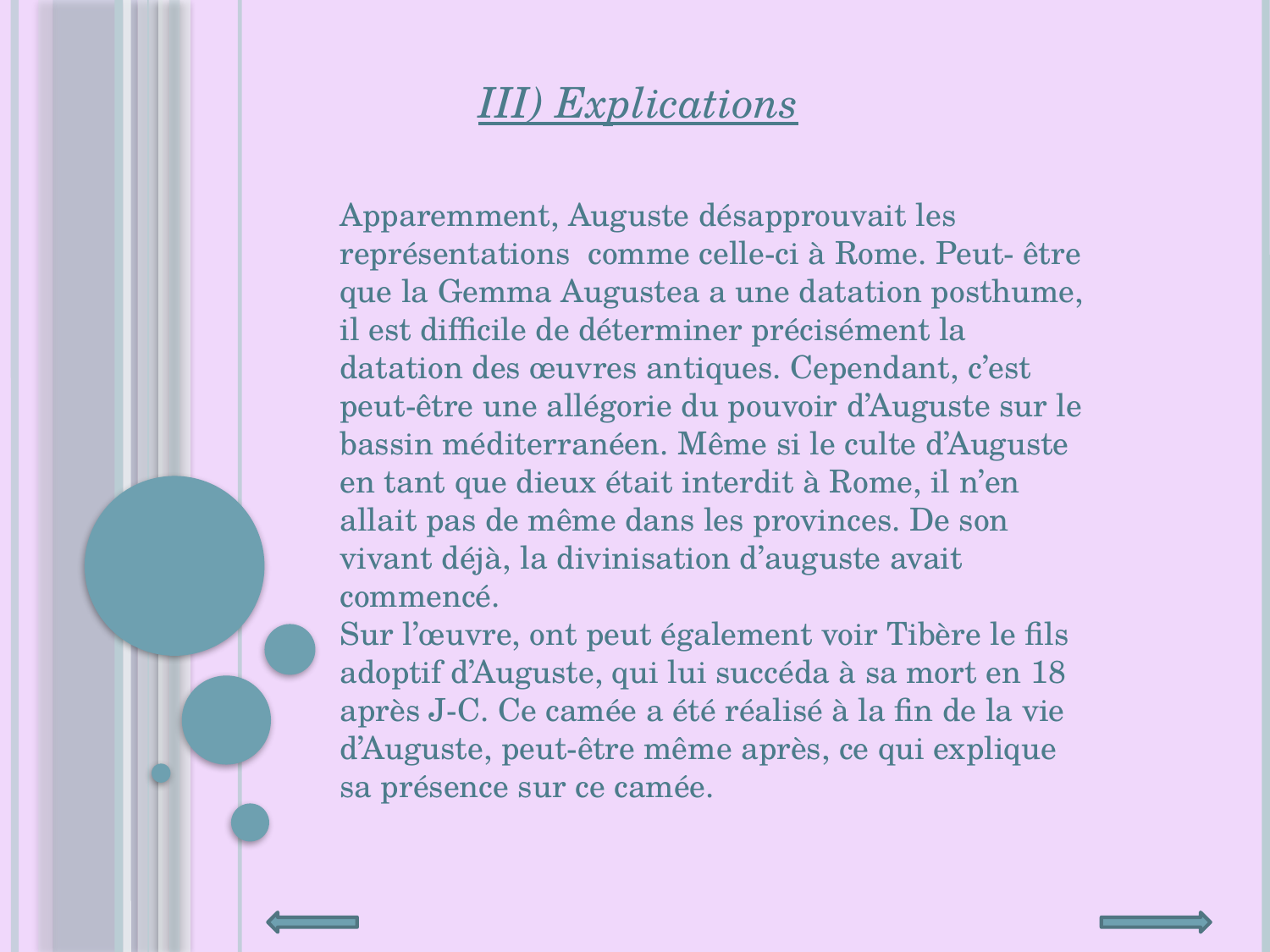

III) Explications
Apparemment, Auguste désapprouvait les représentations  comme celle-ci à Rome. Peut- être que la Gemma Augustea a une datation posthume, il est difficile de déterminer précisément la datation des œuvres antiques. Cependant, c’est peut-être une allégorie du pouvoir d’Auguste sur le bassin méditerranéen. Même si le culte d’Auguste en tant que dieux était interdit à Rome, il n’en allait pas de même dans les provinces. De son vivant déjà, la divinisation d’auguste avait commencé.
Sur l’œuvre, ont peut également voir Tibère le fils adoptif d’Auguste, qui lui succéda à sa mort en 18 après J-C. Ce camée a été réalisé à la fin de la vie d’Auguste, peut-être même après, ce qui explique sa présence sur ce camée.